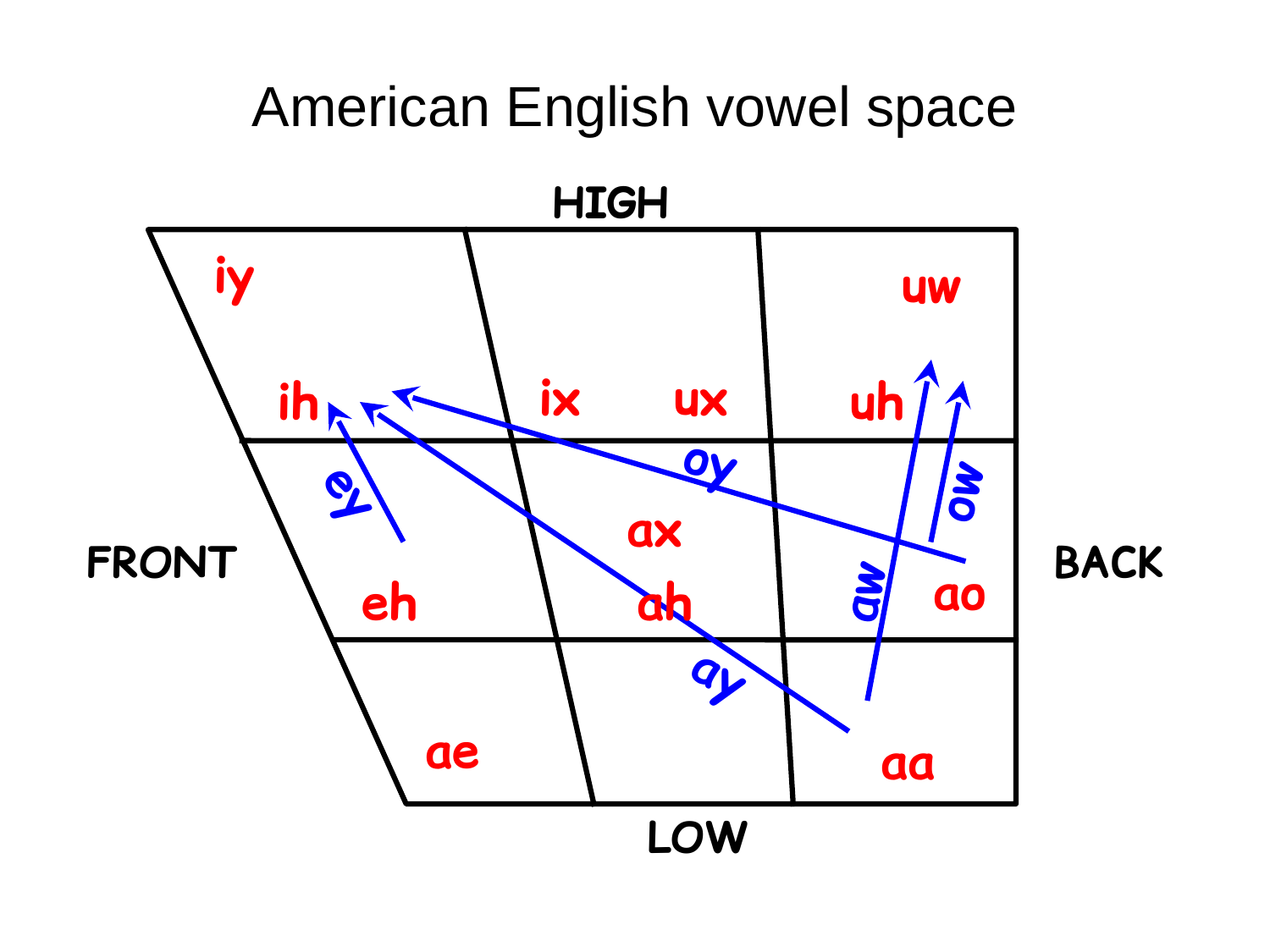

# American English vowel space
HIGH

FRONT
BACK
LOW
iy
uw
ix
ux
ih
uh
ax
ao
eh
ah
ae
aa

aw

ow

oy

ey

ay